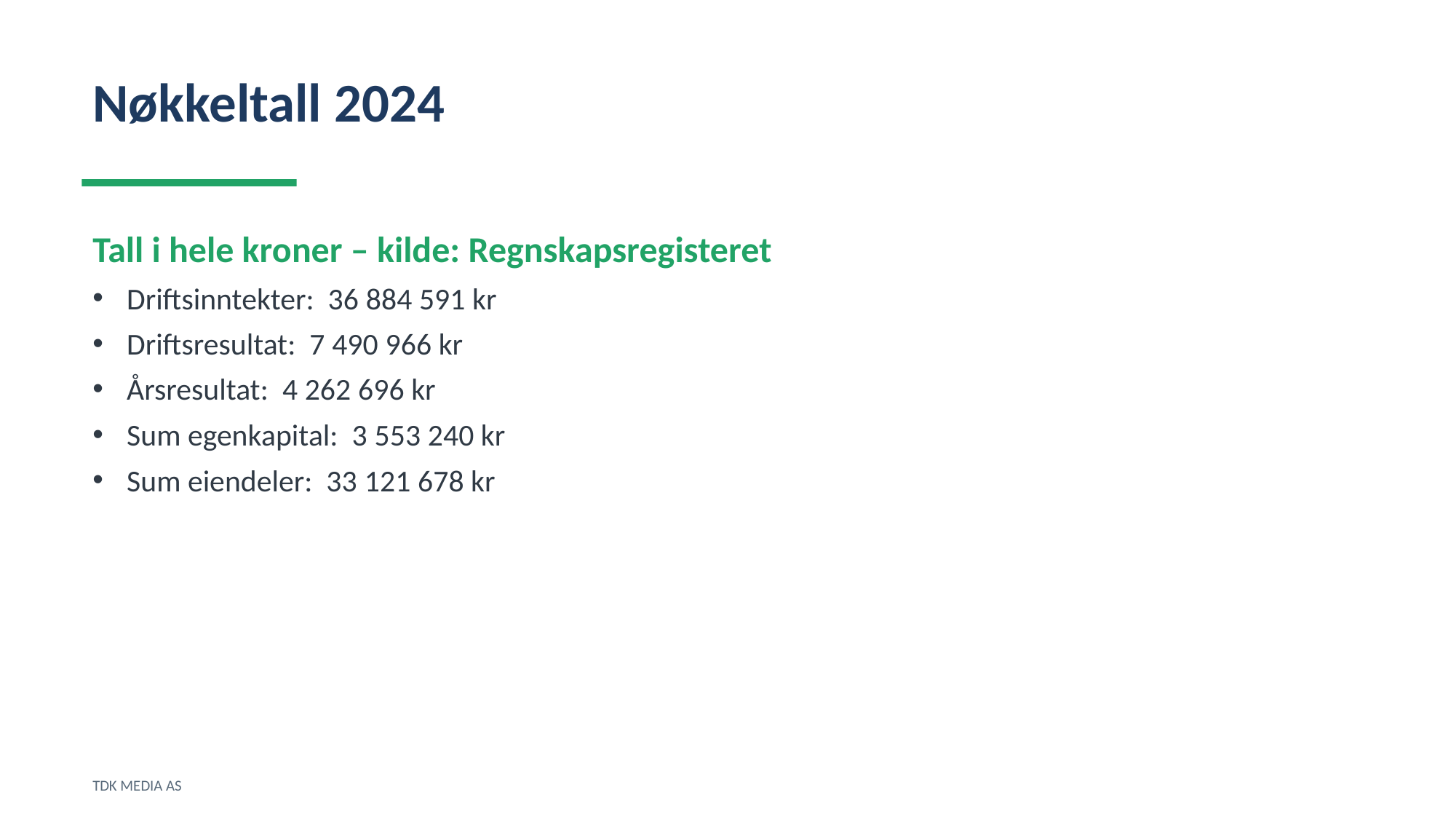

Nøkkeltall 2024

Tall i hele kroner – kilde: Regnskapsregisteret
Driftsinntekter:  36 884 591 kr
Driftsresultat:  7 490 966 kr
Årsresultat:  4 262 696 kr
Sum egenkapital:  3 553 240 kr
Sum eiendeler:  33 121 678 kr
TDK MEDIA AS